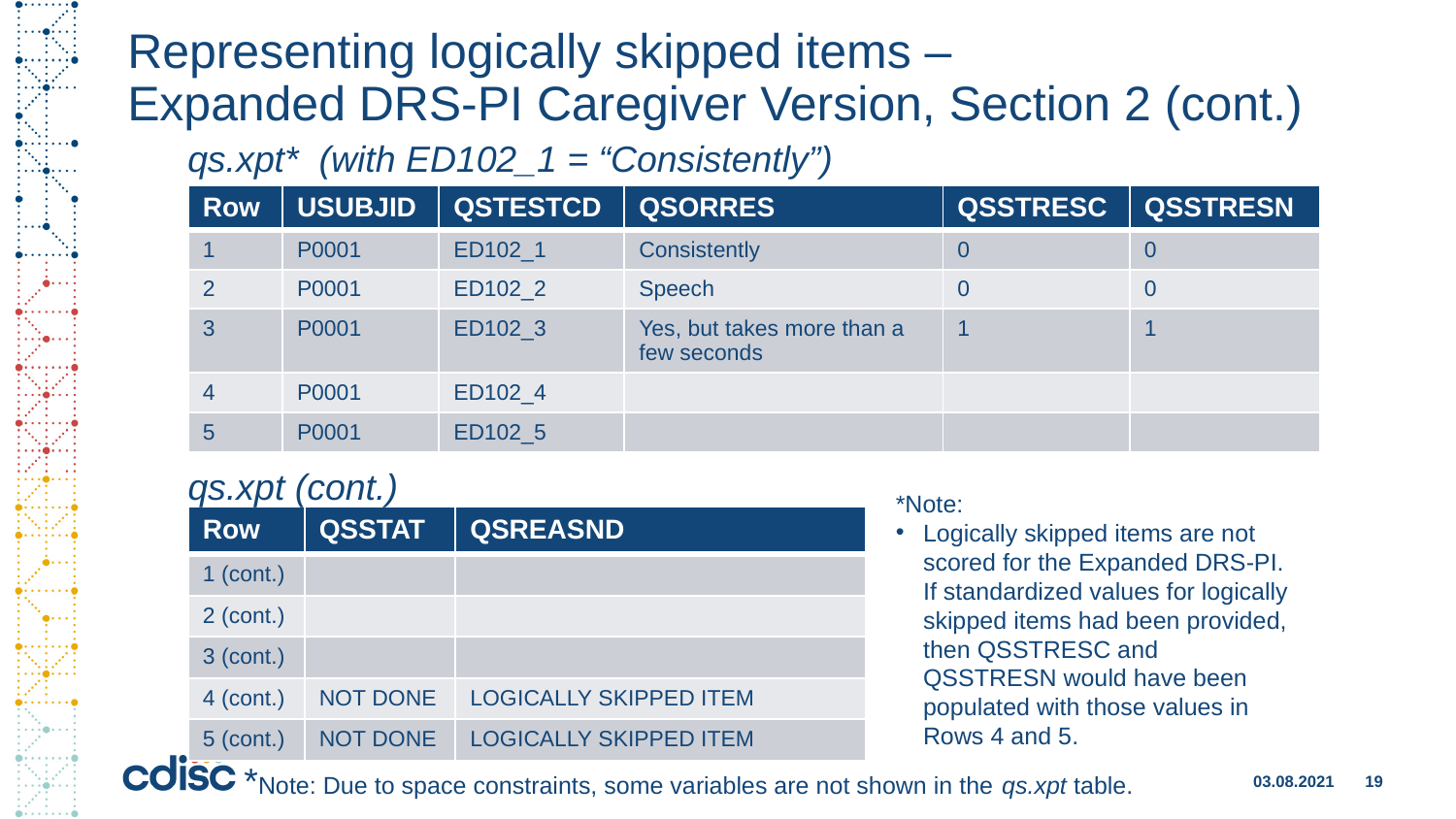

# Representing logically skipped items – Expanded DRS-PI Caregiver Version, Section 2 (cont.)
qs.xpt*  (with ED102_1 = “Consistently”)
| Row | USUBJID | QSTESTCD | QSORRES | QSSTRESC | QSSTRESN |
| --- | --- | --- | --- | --- | --- |
| 1 | P0001 | ED102\_1 | Consistently | 0 | 0 |
| 2 | P0001 | ED102\_2 | Speech | 0 | 0 |
| 3 | P0001 | ED102\_3 | Yes, but takes more than a few seconds | 1 | 1 |
| 4 | P0001 | ED102\_4 |  |  |  |
| 5 | P0001 | ED102\_5 |  |  |  |
qs.xpt (cont.)
*Note:
Logically skipped items are not scored for the Expanded DRS-PI. If standardized values for logically skipped items had been provided, then QSSTRESC and QSSTRESN would have been populated with those values in Rows 4 and 5.
| Row | QSSTAT | QSREASND |
| --- | --- | --- |
| 1 (cont.) |  |  |
| 2 (cont.) |  |  |
| 3 (cont.) |  |  |
| 4 (cont.) | NOT DONE | LOGICALLY SKIPPED ITEM |
| 5 (cont.) | NOT DONE | LOGICALLY SKIPPED ITEM |
*Note: Due to space constraints, some variables are not shown in the qs.xpt table.
03.08.2021
19